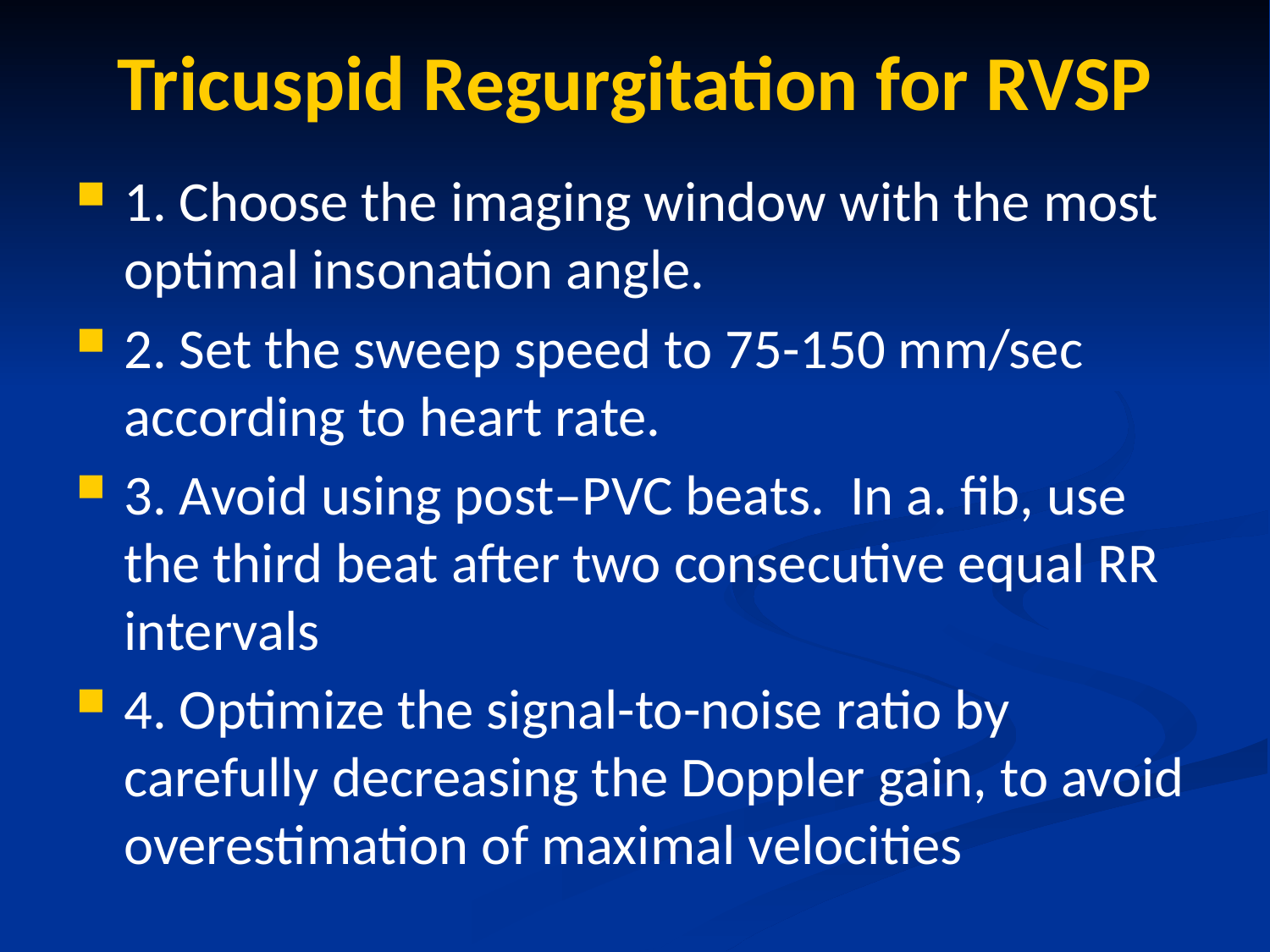

# Tricuspid Regurgitation for RVSP
1. Choose the imaging window with the most optimal insonation angle.
2. Set the sweep speed to 75-150 mm/sec according to heart rate.
3. Avoid using post–PVC beats.  In a. fib, use the third beat after two consecutive equal RR intervals
4. Optimize the signal-to-noise ratio by carefully decreasing the Doppler gain, to avoid overestimation of maximal velocities